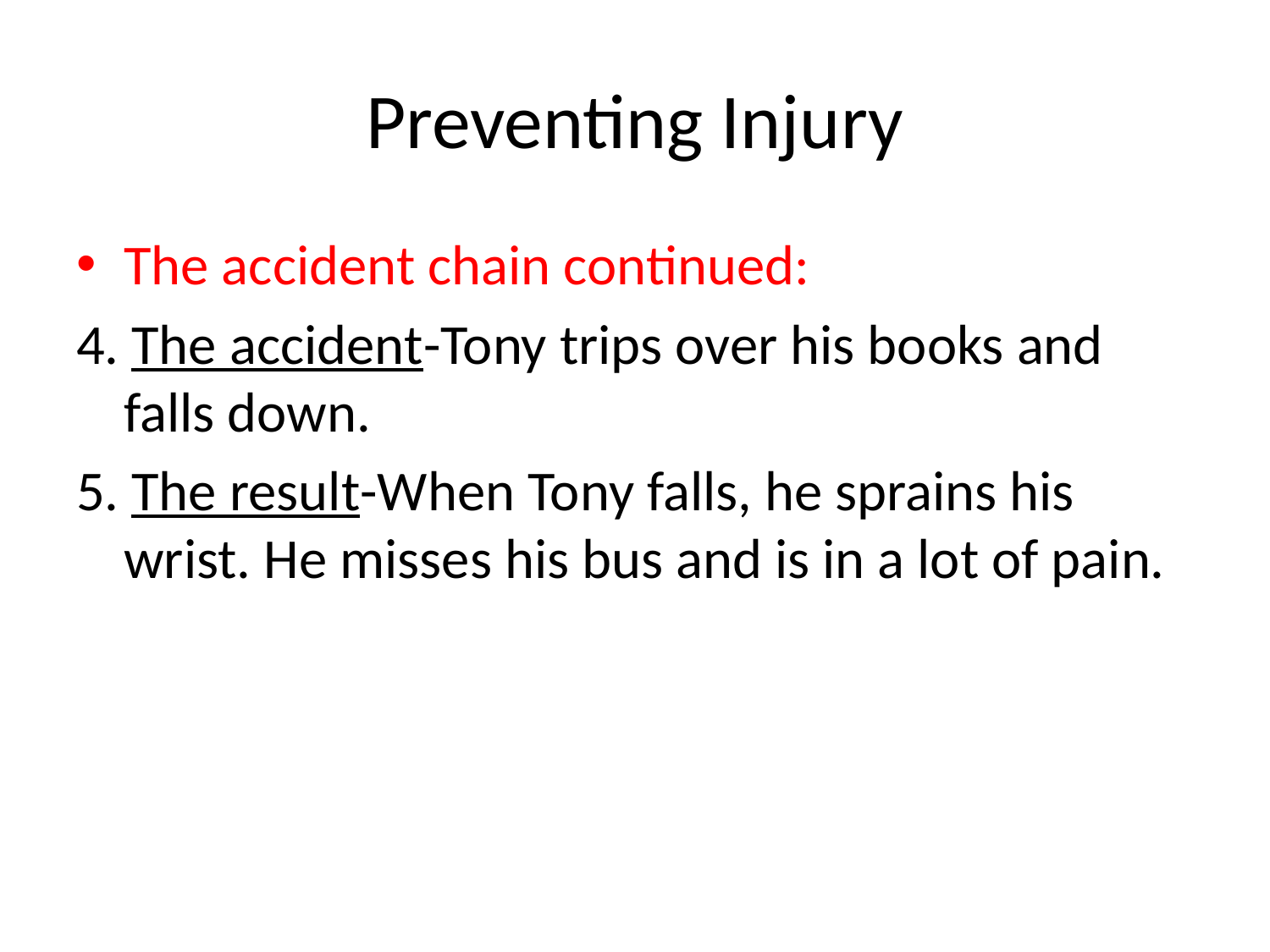

# Preventing Injury
The accident chain continued:
4. The accident-Tony trips over his books and falls down.
5. The result-When Tony falls, he sprains his wrist. He misses his bus and is in a lot of pain.